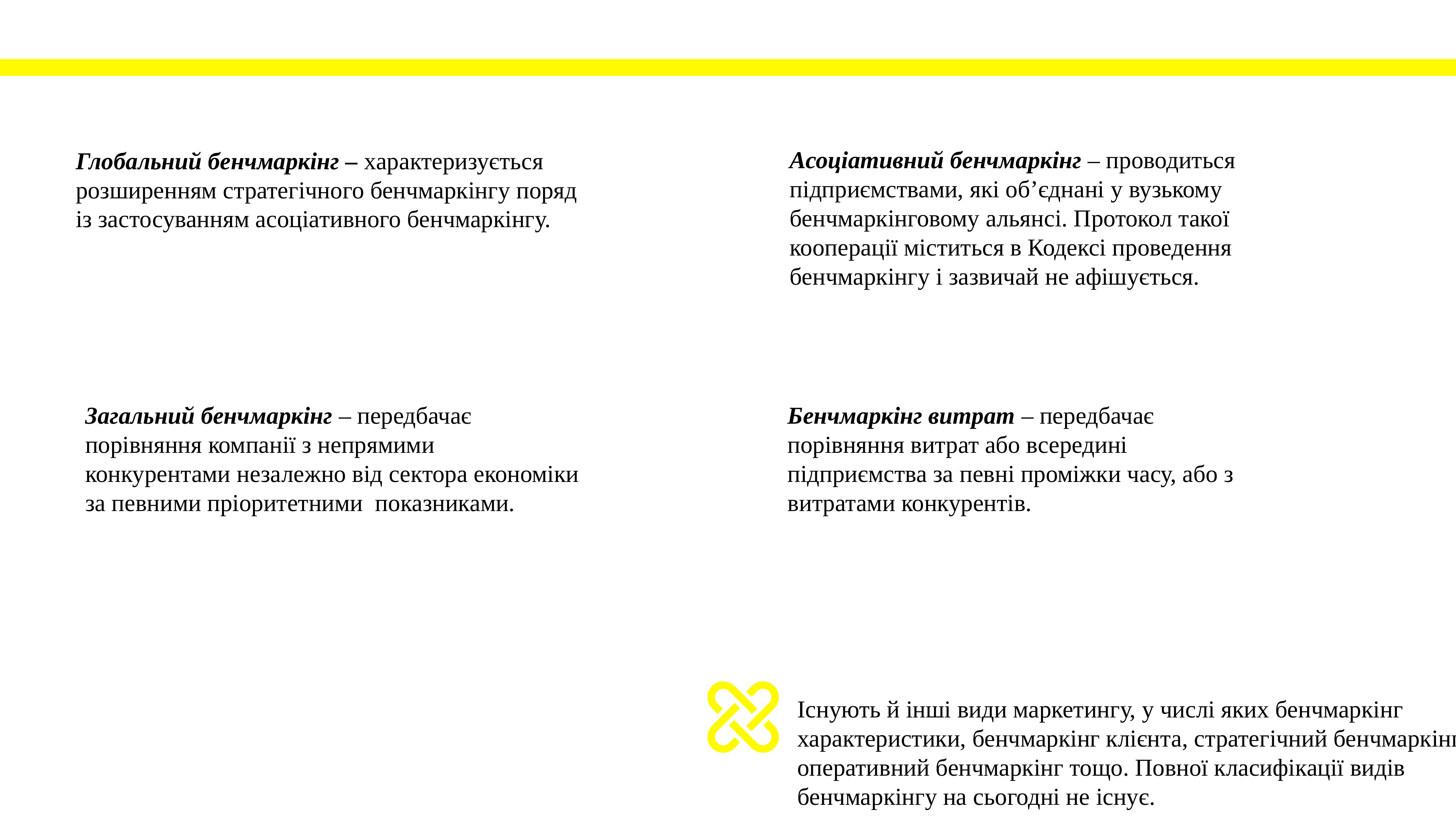

Глобальний бенчмаркінг – характеризується розширенням стратегічного бенчмаркінгу поряд із застосуванням асоціативного бенчмаркінгу.
Асоціативний бенчмаркінг – проводиться підприємствами, які об’єднані у вузькому бенчмаркінговому альянсі. Протокол такої кооперації міститься в Кодексі проведення бенчмаркінгу і зазвичай не афішується.
Загальний бенчмаркінг – передбачає порівняння компанії з непрямими конкурентами незалежно від сектора економіки за певними пріоритетними  показниками.
Бенчмаркінг витрат – передбачає порівняння витрат або всередині підприємства за певні проміжки часу, або з витратами конкурентів.
Існують й інші види маркетингу, у числі яких бенчмаркінг характеристики, бенчмаркінг клієнта, стратегічний бенчмаркінг, оперативний бенчмаркінг тощо. Повної класифікації видів бенчмаркінгу на сьогодні не існує.